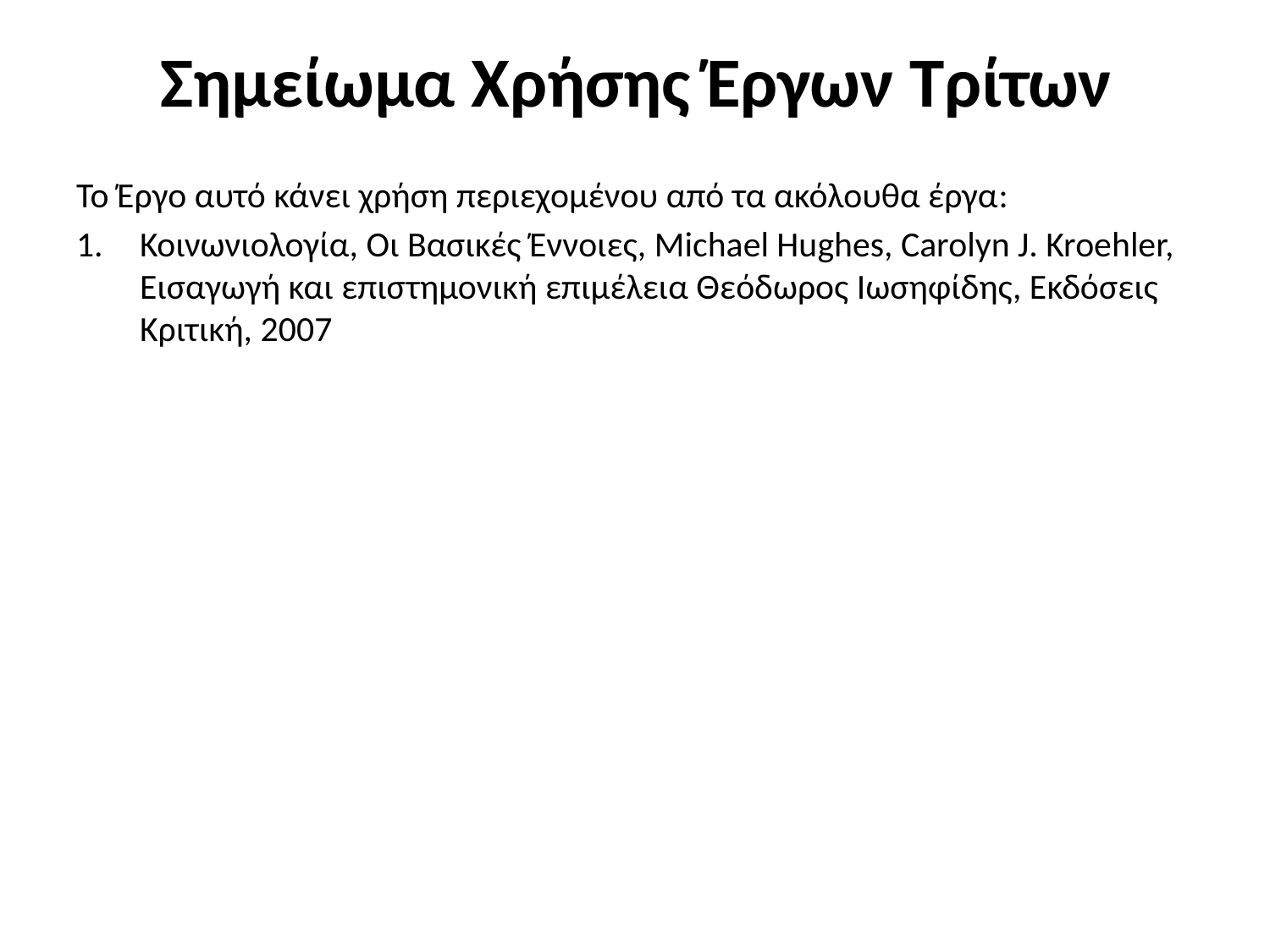

# Σημείωμα Χρήσης Έργων Τρίτων
Το Έργο αυτό κάνει χρήση περιεχομένου από τα ακόλουθα έργα:
Κοινωνιολογία, Οι Βασικές Έννοιες, Michael Hughes, Carolyn J. Kroehler, Εισαγωγή και επιστημονική επιμέλεια Θεόδωρος Ιωσηφίδης, Εκδόσεις Κριτική, 2007